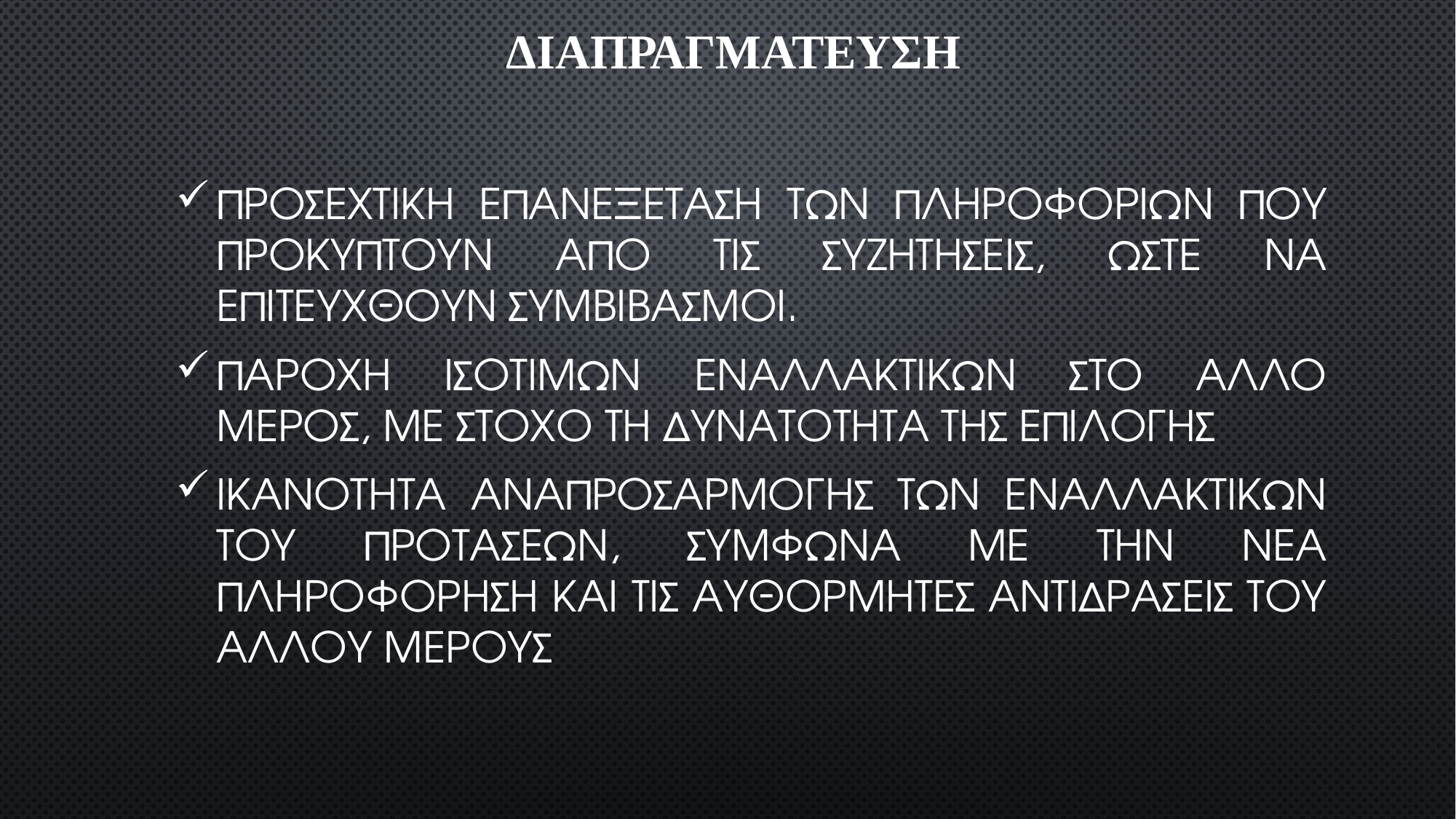

# ΔΙΑΠΡΑΓΜΑΤΕΥΣΗ
ΠΡΟΣΕΧΤΙΚΗ ΕΠΑΝΕΞΕΤΑΣΗ ΤΩΝ ΠΛΗΡΟΦΟΡΙΩΝ ΠΟΥ ΠΡΟΚΥΠΤΟΥΝ ΑΠΟ ΤΙΣ ΣΥΖΗΤΗΣΕΙΣ, ΩΣΤΕ ΝΑ ΕΠΙΤΕΥΧΘΟΥΝ ΣΥΜΒΙΒΑΣΜΟΙ.
ΠΑΡΟΧΗ ΙΣΟΤΙΜΩΝ ΕΝΑΛΛΑΚΤΙΚΩΝ ΣΤΟ ΑΛΛΟ ΜΕΡΟΣ, ΜΕ ΣΤΟΧΟ ΤΗ ΔΥΝΑΤΟΤΗΤΑ ΤΗΣ ΕΠΙΛΟΓΗΣ
ΙΚΑΝΟΤΗΤΑ ΑΝΑΠΡΟΣΑΡΜΟΓΗΣ ΤΩΝ ΕΝΑΛΛΑΚΤΙΚΩΝ ΤΟΥ ΠΡΟΤΑΣΕΩΝ, ΣΥΜΦΩΝΑ ΜΕ ΤΗΝ ΝΕΑ ΠΛΗΡΟΦΟΡΗΣΗ ΚΑΙ ΤΙΣ ΑΥΘΟΡΜΗΤΕΣ ΑΝΤΙΔΡΑΣΕΙΣ ΤΟΥ ΑΛΛΟΥ ΜΕΡΟΥΣ